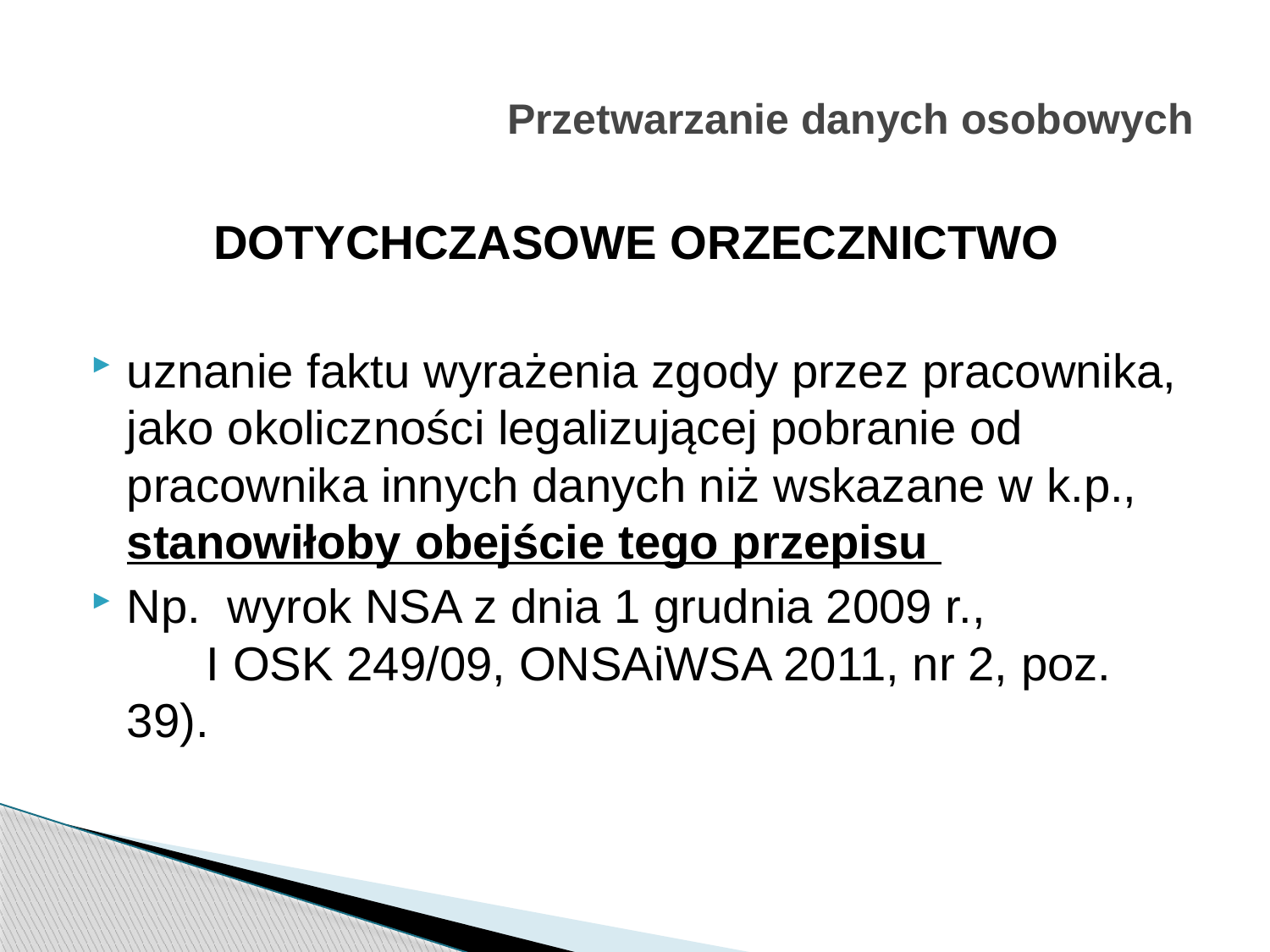

# Przetwarzanie danych osobowych
DOTYCHCZASOWE ORZECZNICTWO

uznanie faktu wyrażenia zgody przez pracownika, jako okoliczności legalizującej pobranie od pracownika innych danych niż wskazane w k.p., stanowiłoby obejście tego przepisu
Np.  wyrok NSA z dnia 1 grudnia 2009 r.,                      I OSK 249/09, ONSAiWSA 2011, nr 2, poz. 39).